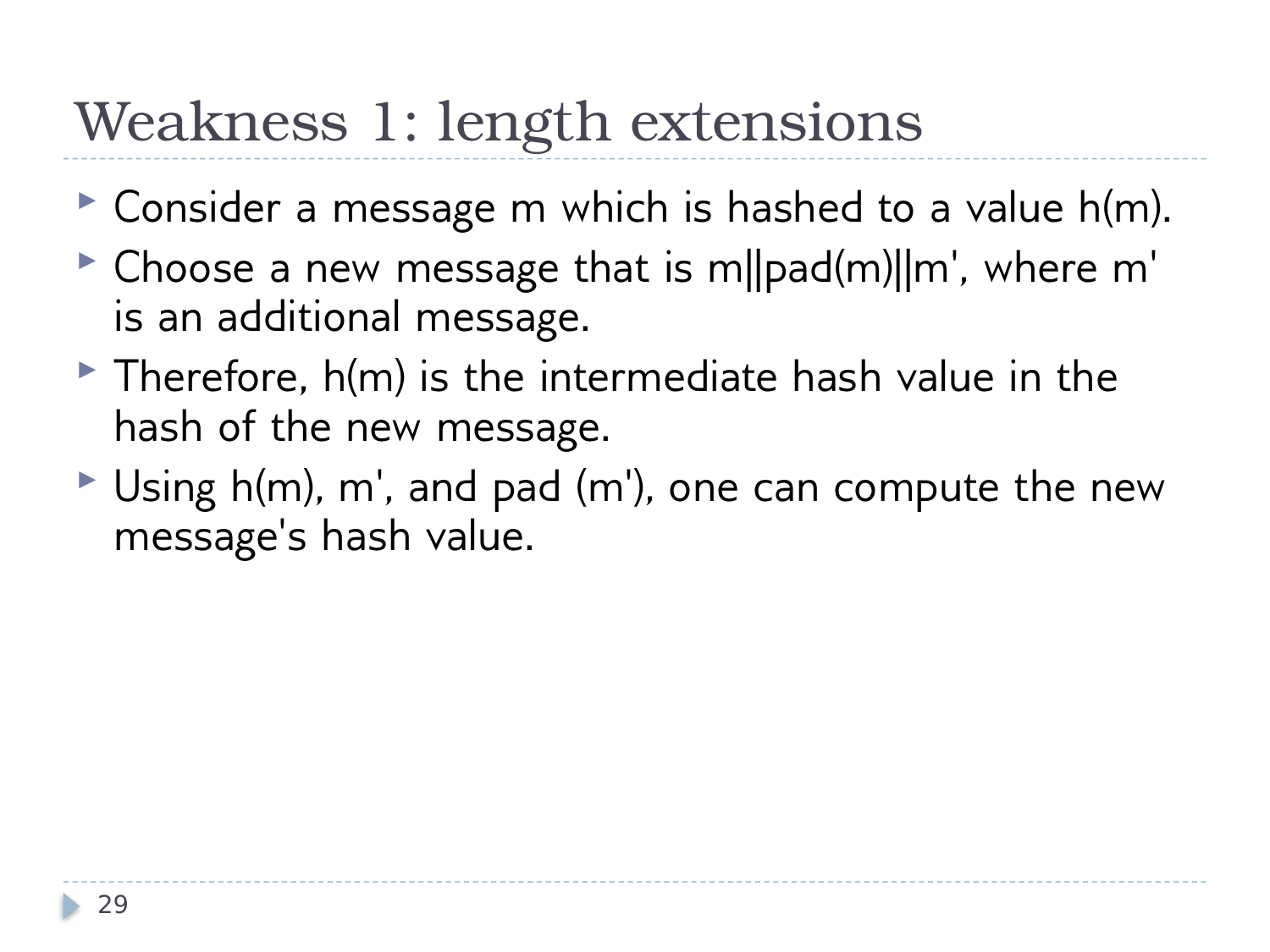

# Weakness 1: length extensions
Consider a message m which is hashed to a value h(m).
Choose a new message that is m||pad(m)||m', where m' is an additional message.
Therefore, h(m) is the intermediate hash value in the hash of the new message.
Using h(m), m', and pad (m'), one can compute the new message's hash value.
29